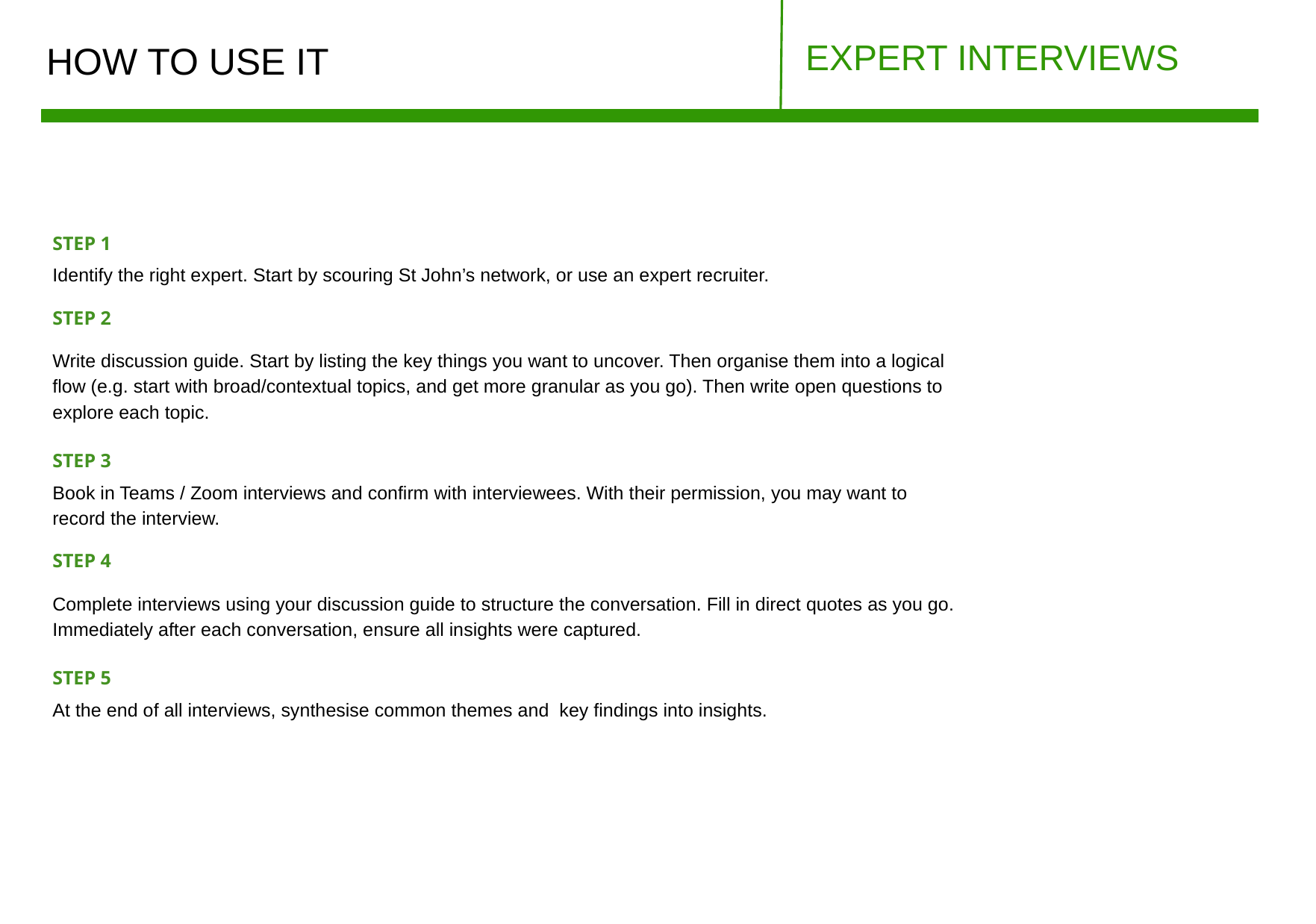

EXPERT INTERVIEWS
# HOW TO USE IT

STEP 1
Identify the right expert. Start by scouring St John’s network, or use an expert recruiter.
STEP 2
Write discussion guide. Start by listing the key things you want to uncover. Then organise them into a logical flow (e.g. start with broad/contextual topics, and get more granular as you go). Then write open questions to explore each topic.
STEP 3
Book in Teams / Zoom interviews and confirm with interviewees. With their permission, you may want to record the interview.
STEP 4
Complete interviews using your discussion guide to structure the conversation. Fill in direct quotes as you go. Immediately after each conversation, ensure all insights were captured.
STEP 5
At the end of all interviews, synthesise common themes and  key findings into insights.